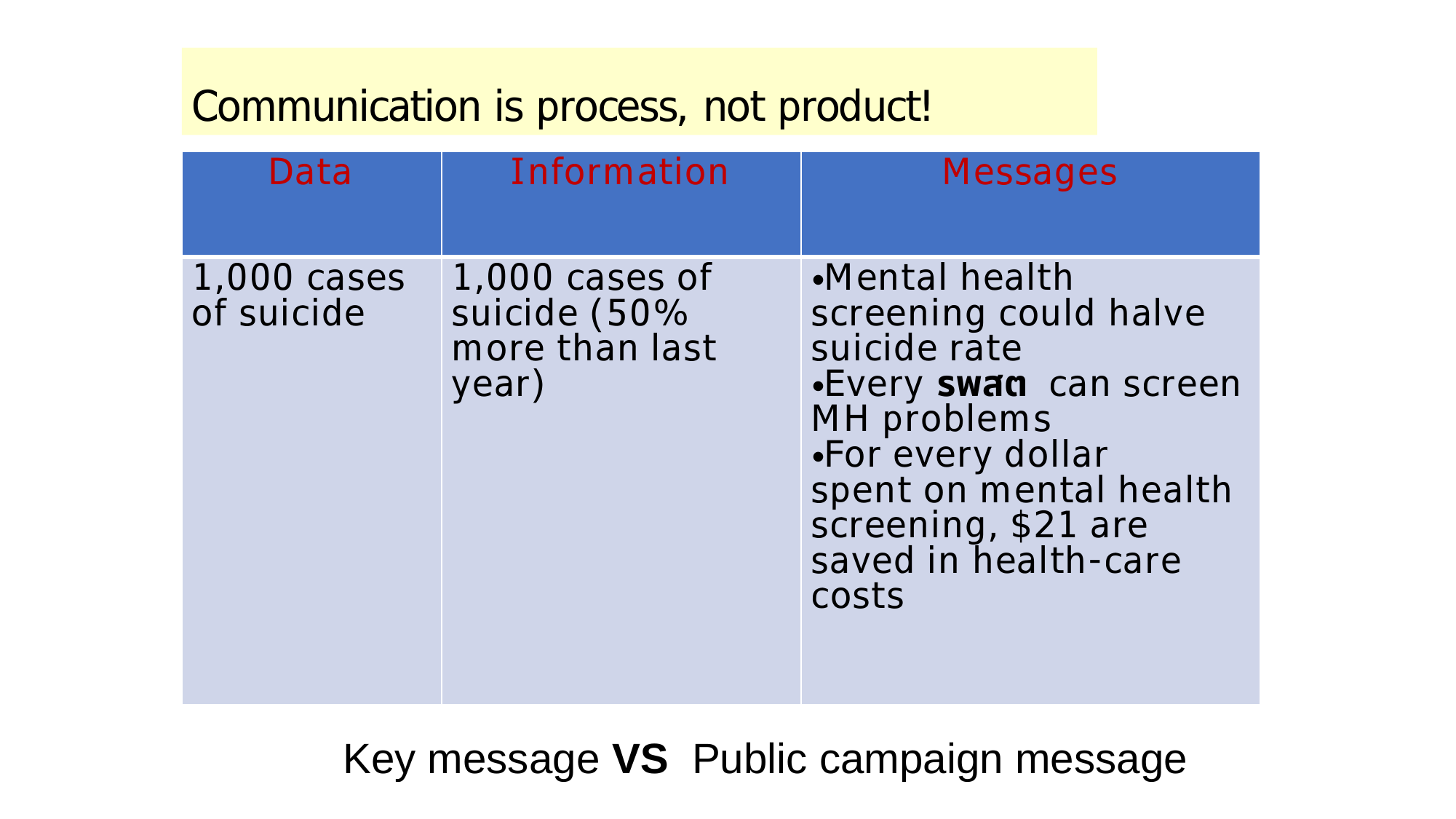

Communication is process, not product!
| Data | Information | Messages |
| --- | --- | --- |
| 1,000 cases of suicide | 1,000 cases of suicide (50% more than last year) | Mental health screening could halve suicide rate Every รพสต can screen MH problems For every dollar spent on mental health screening, $21 are saved in health-care costs |

Key message VS  Public campaign message